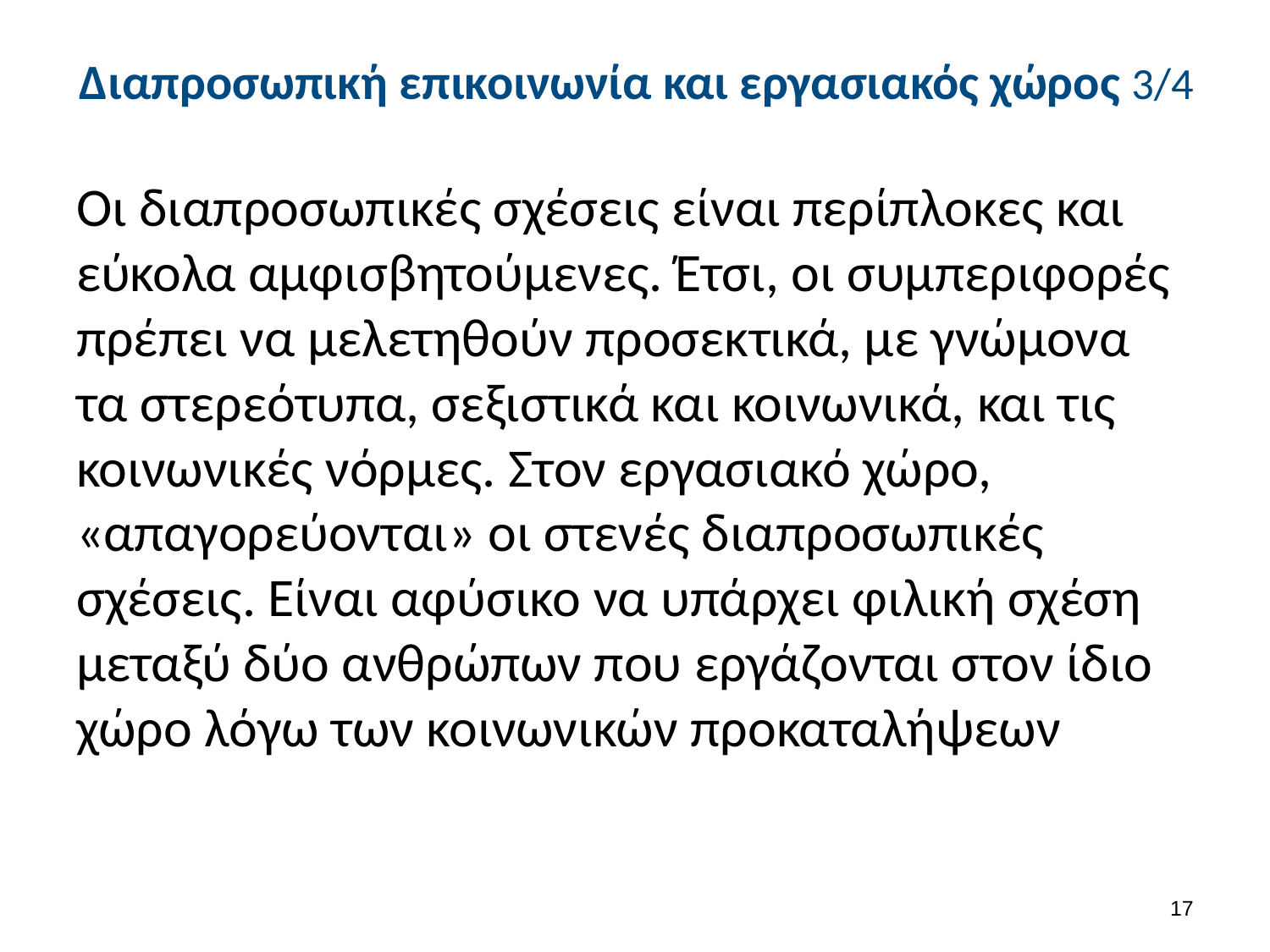

# Διαπροσωπική επικοινωνία και εργασιακός χώρος 3/4
Οι διαπροσωπικές σχέσεις είναι περίπλοκες και εύκολα αμφισβητούμενες. Έτσι, οι συμπεριφορές πρέπει να μελετηθούν προσεκτικά, με γνώμονα τα στερεότυπα, σεξιστικά και κοινωνικά, και τις κοινωνικές νόρμες. Στον εργασιακό χώρο, «απαγορεύονται» οι στενές διαπροσωπικές σχέσεις. Είναι αφύσικο να υπάρχει φιλική σχέση μεταξύ δύο ανθρώπων που εργάζονται στον ίδιο χώρο λόγω των κοινωνικών προκαταλήψεων

17